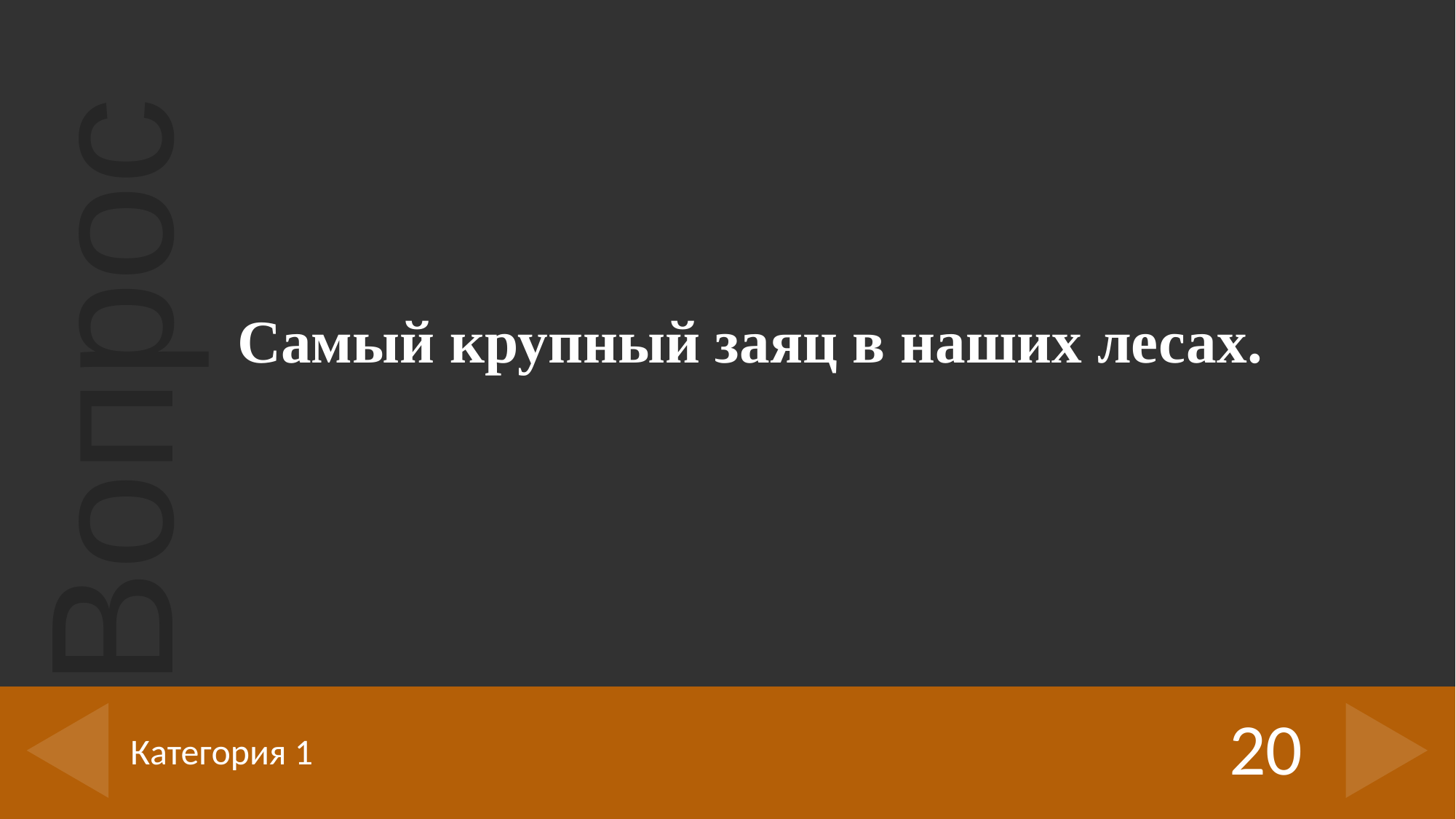

Самый крупный заяц в наших лесах.
20
# Категория 1